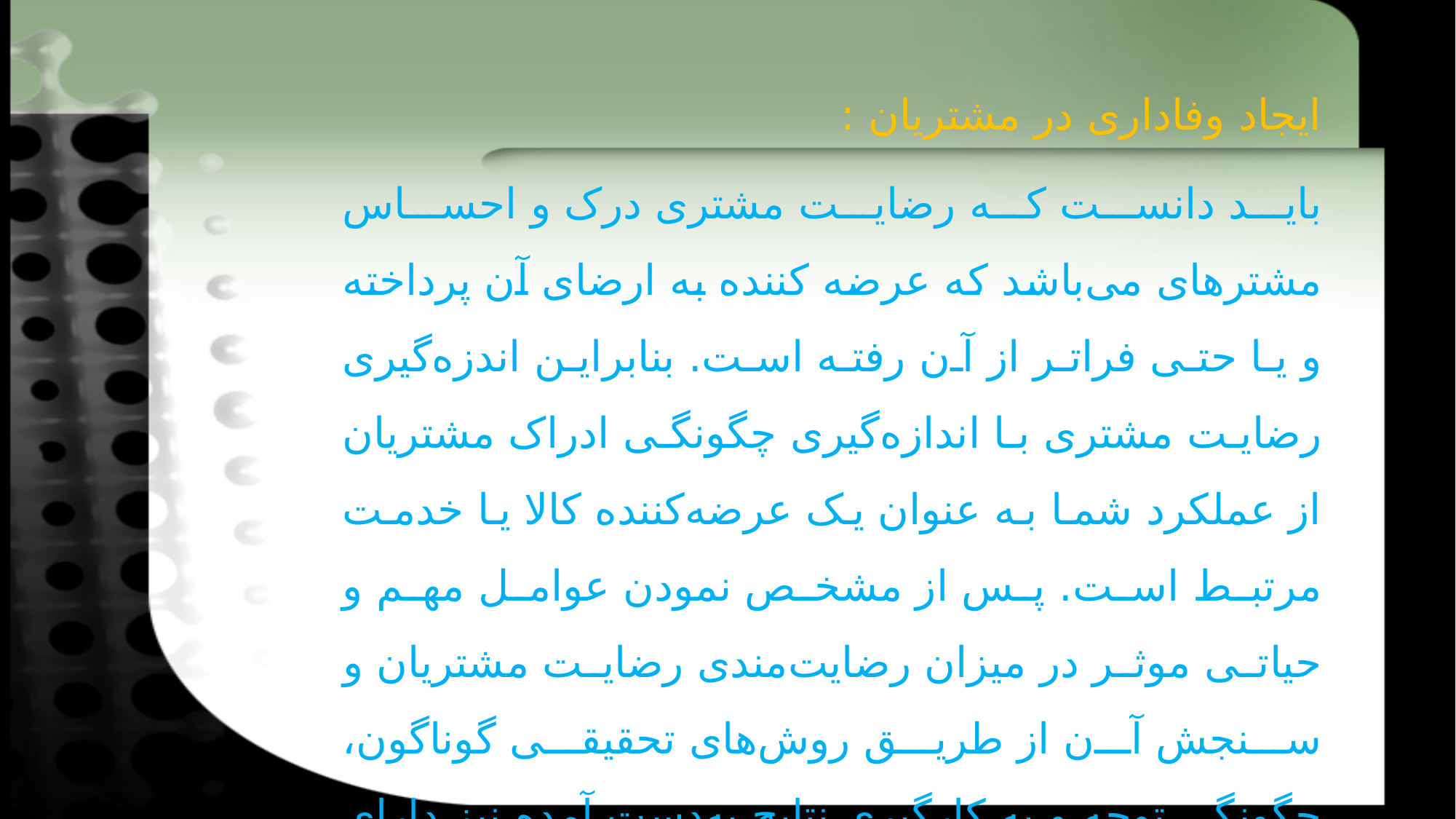

ایجاد وفاداری در مشتریان :
باید دانست که رضایت مشتری درک و احساس مشتر‌های می‌باشد که عرضه کننده به ارضای آن پرداخته و یا حتی فراتر از آن رفته است. بنابراین اندزه‌گیری رضایت مشتری با اندازه‌گیری چگونگی ادراک مشتریان از عملکرد شما به عنوان یک عرضه‌کننده کالا یا خدمت مرتبط است. پس از مشخص نمودن عوامل مهم و حیاتی موثر در میزان رضایت‌مندی رضایت مشتریان و سنجش آن از طریق روش‌های تحقیقی گوناگون، چگونگی توجه و به کار‌گیری نتایج به‌دست آمده نیز دارای اهمیت بسیاری می‌باشد.